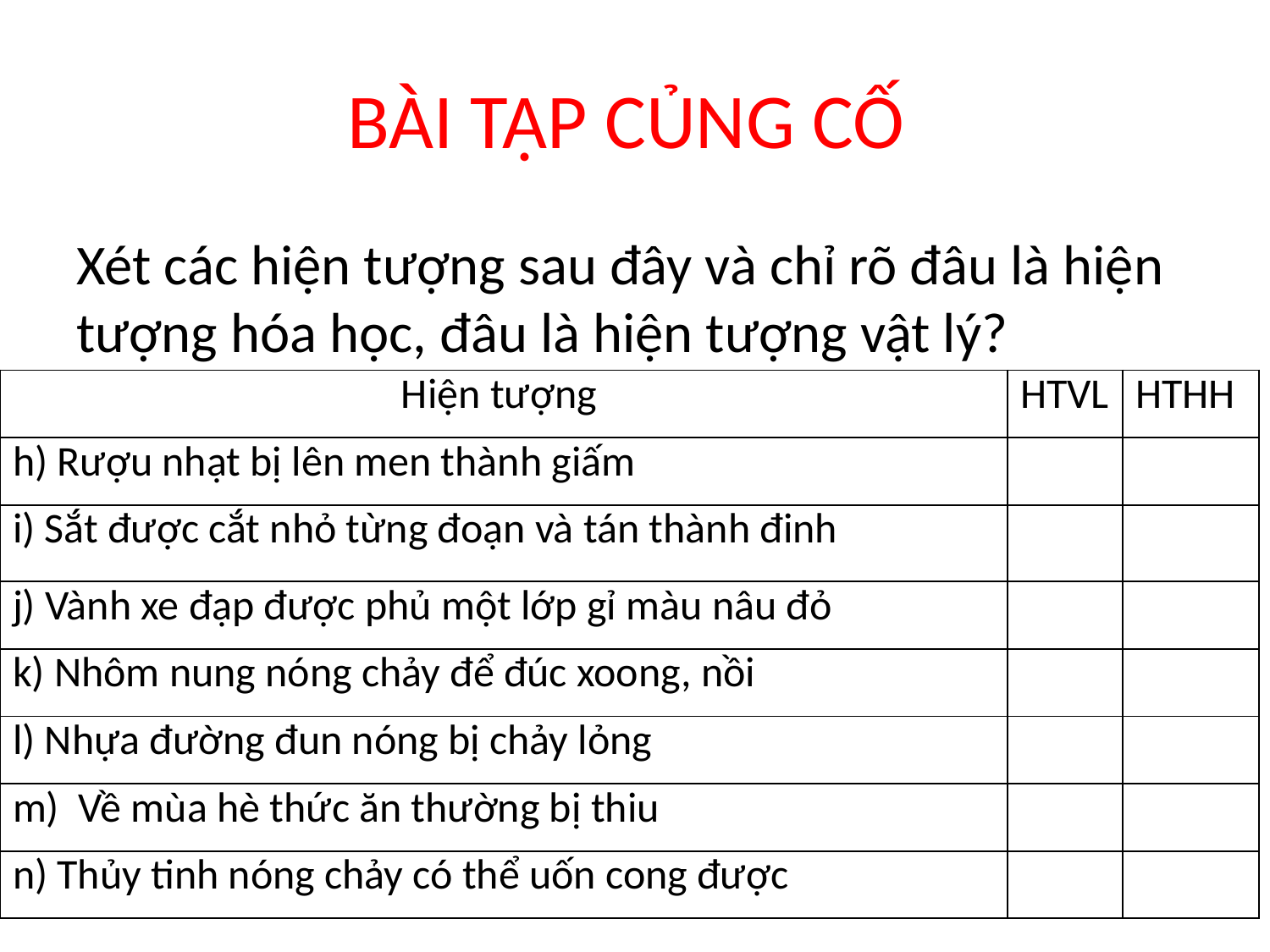

# BÀI TẬP CỦNG CỐ
Xét các hiện tượng sau đây và chỉ rõ đâu là hiện tượng hóa học, đâu là hiện tượng vật lý?

| Hiện tượng | HTVL | HTHH |
| --- | --- | --- |
| h) Rượu nhạt bị lên men thành giấm |  |  |
| i) Sắt được cắt nhỏ từng đoạn và tán thành đinh |  |  |
| j) Vành xe đạp được phủ một lớp gỉ màu nâu đỏ |  |  |
| k) Nhôm nung nóng chảy để đúc xoong, nồi |  |  |
| l) Nhựa đường đun nóng bị chảy lỏng |  |  |
| m) Về mùa hè thức ăn thường bị thiu |  |  |
| n) Thủy tinh nóng chảy có thể uốn cong được |  |  |